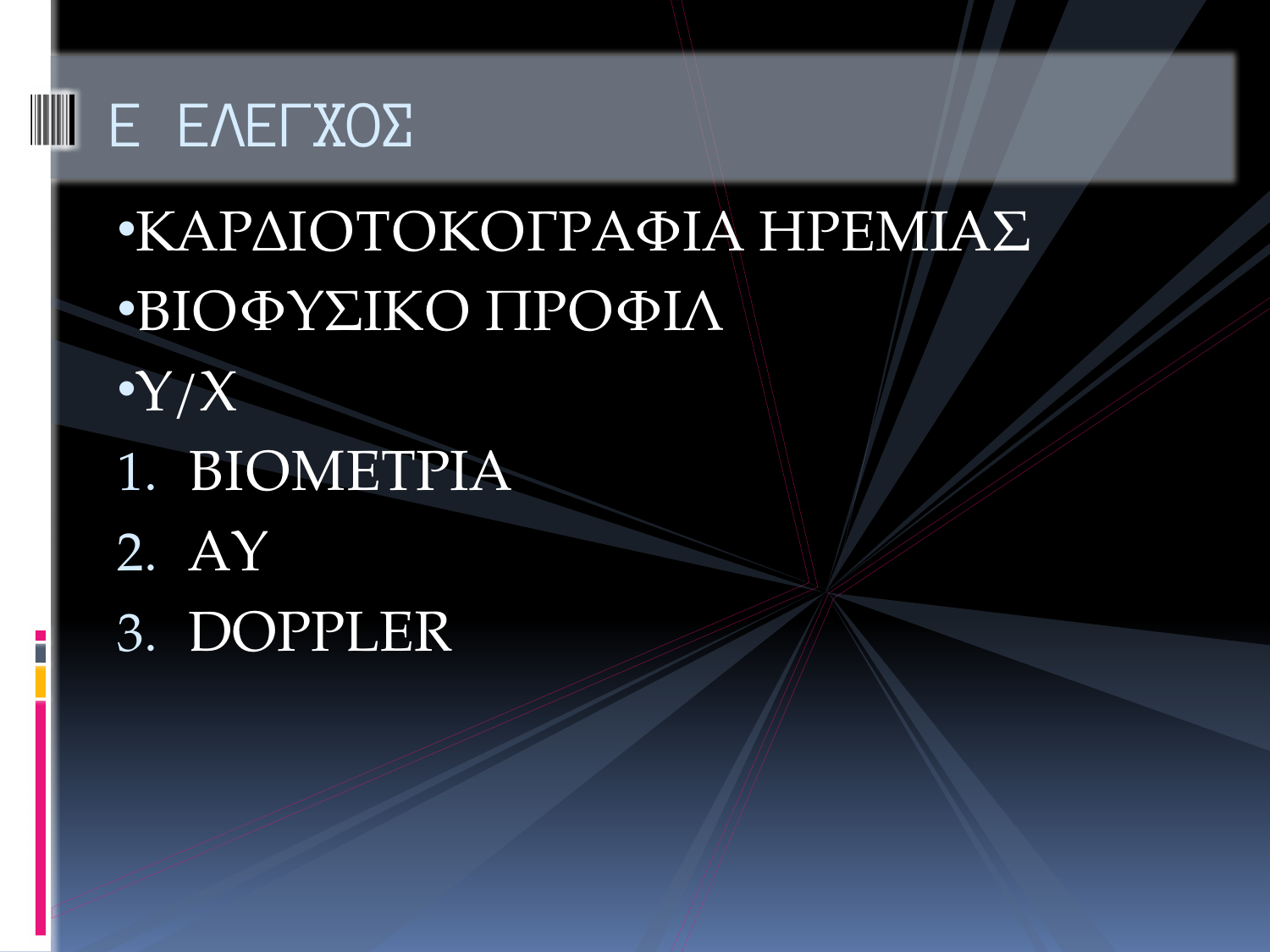

# Ε ΕΛΕΓΧΟΣ
ΚΑΡΔΙΟΤΟΚΟΓΡΑΦΙΑ ΗΡΕΜΙΑΣ
ΒΙΟΦΥΣΙΚΟ ΠΡΟΦΙΛ
Υ/Χ
ΒΙΟΜΕΤΡΙΑ
ΑΥ
DOPPLER